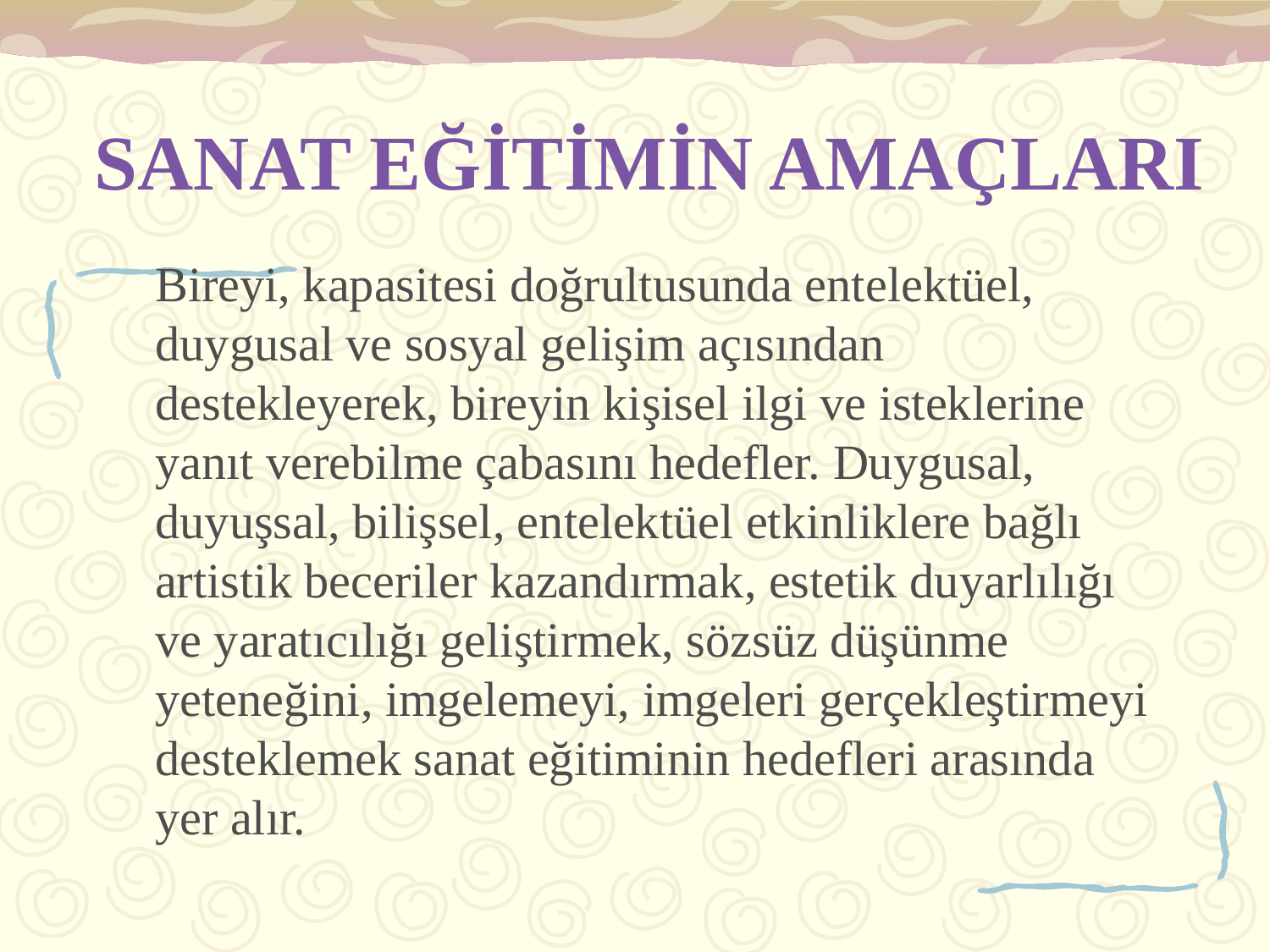

# SANAT EĞİTİMİN AMAÇLARI
	Bireyi, kapasitesi doğrultusunda entelektüel, duygusal ve sosyal gelişim açısından destekleyerek, bireyin kişisel ilgi ve isteklerine yanıt verebilme çabasını hedefler. Duygusal, duyuşsal, bilişsel, entelektüel etkinliklere bağlı artistik beceriler kazandırmak, estetik duyarlılığı ve yaratıcılığı geliştirmek, sözsüz düşünme yeteneğini, imgelemeyi, imgeleri gerçekleştirmeyi desteklemek sanat eğitiminin hedefleri arasında yer alır.